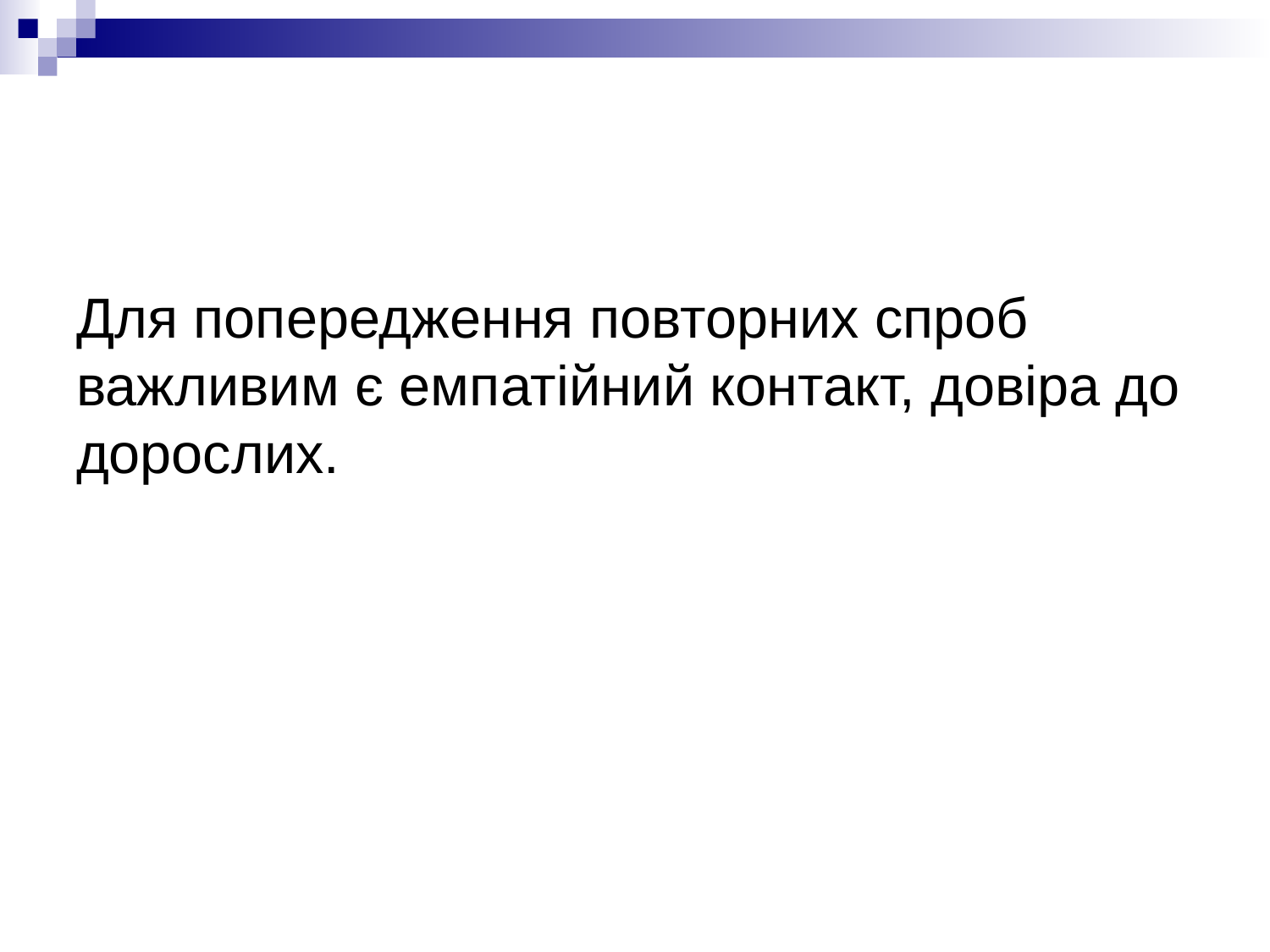

Для попередження повторних спроб важливим є емпатійний контакт, довіра до дорослих.